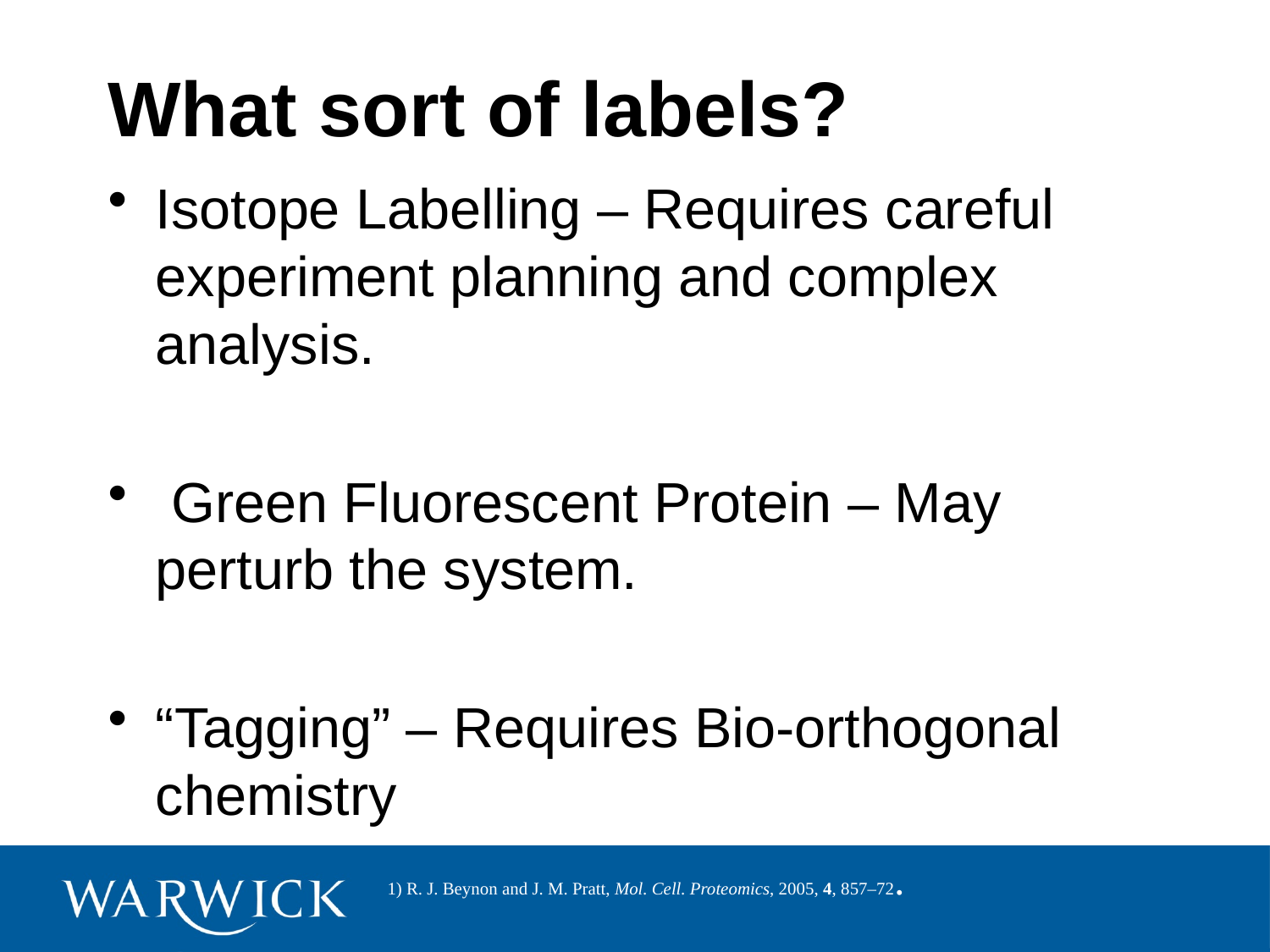

# What sort of labels?
Isotope Labelling – Requires careful experiment planning and complex analysis.

 Green Fluorescent Protein – May perturb the system.

“Tagging” – Requires Bio-orthogonal chemistry
1) R. J. Beynon and J. M. Pratt, Mol. Cell. Proteomics, 2005, 4, 857–72.